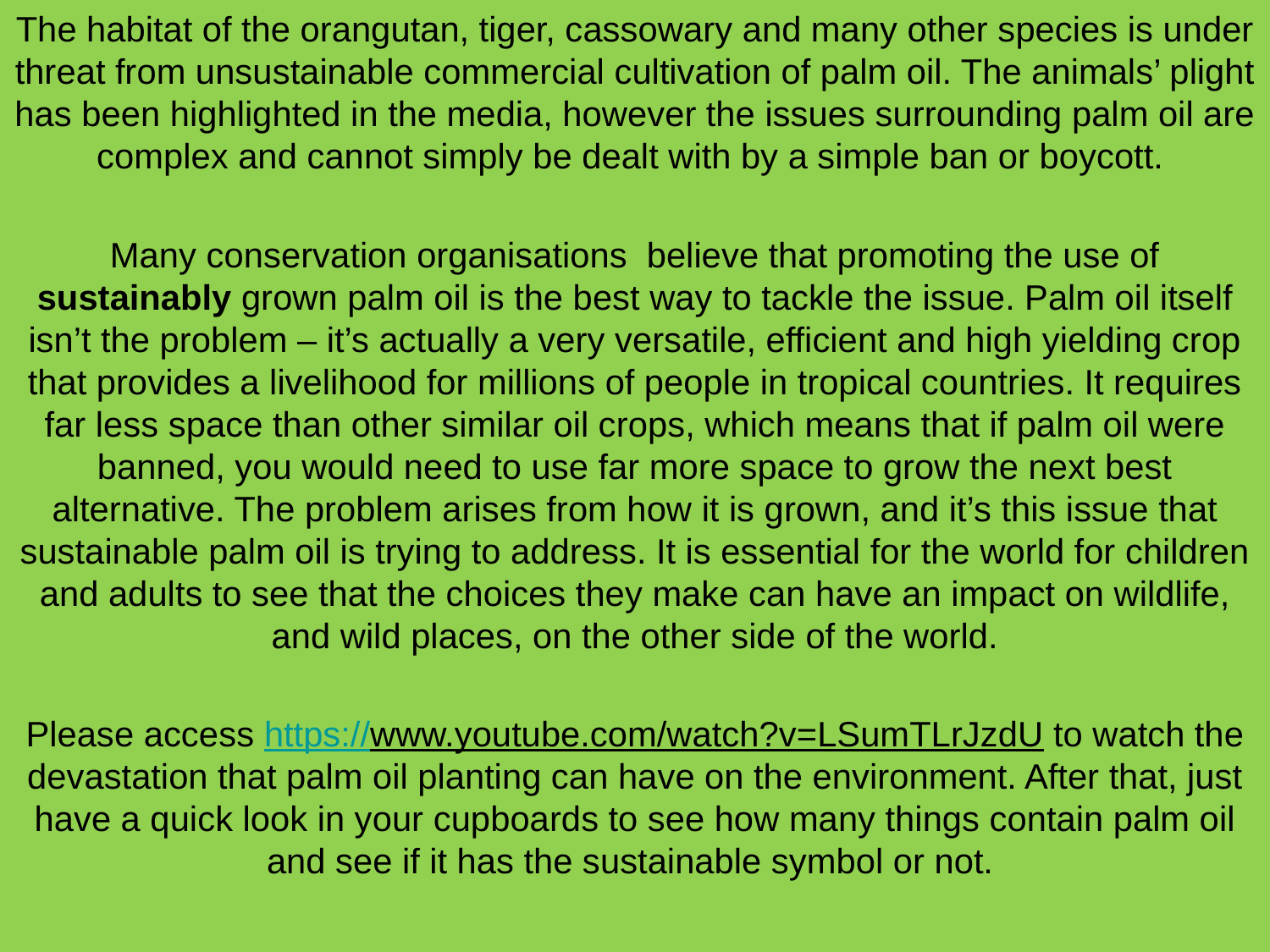

The habitat of the orangutan, tiger, cassowary and many other species is under threat from unsustainable commercial cultivation of palm oil. The animals’ plight has been highlighted in the media, however the issues surrounding palm oil are complex and cannot simply be dealt with by a simple ban or boycott.

Many conservation organisations  believe that promoting the use of sustainably grown palm oil is the best way to tackle the issue. Palm oil itself isn’t the problem – it’s actually a very versatile, efficient and high yielding crop that provides a livelihood for millions of people in tropical countries. It requires far less space than other similar oil crops, which means that if palm oil were banned, you would need to use far more space to grow the next best alternative. The problem arises from how it is grown, and it’s this issue that sustainable palm oil is trying to address. It is essential for the world for children and adults to see that the choices they make can have an impact on wildlife, and wild places, on the other side of the world.

Please access https://www.youtube.com/watch?v=LSumTLrJzdU to watch the devastation that palm oil planting can have on the environment. After that, just have a quick look in your cupboards to see how many things contain palm oil and see if it has the sustainable symbol or not.